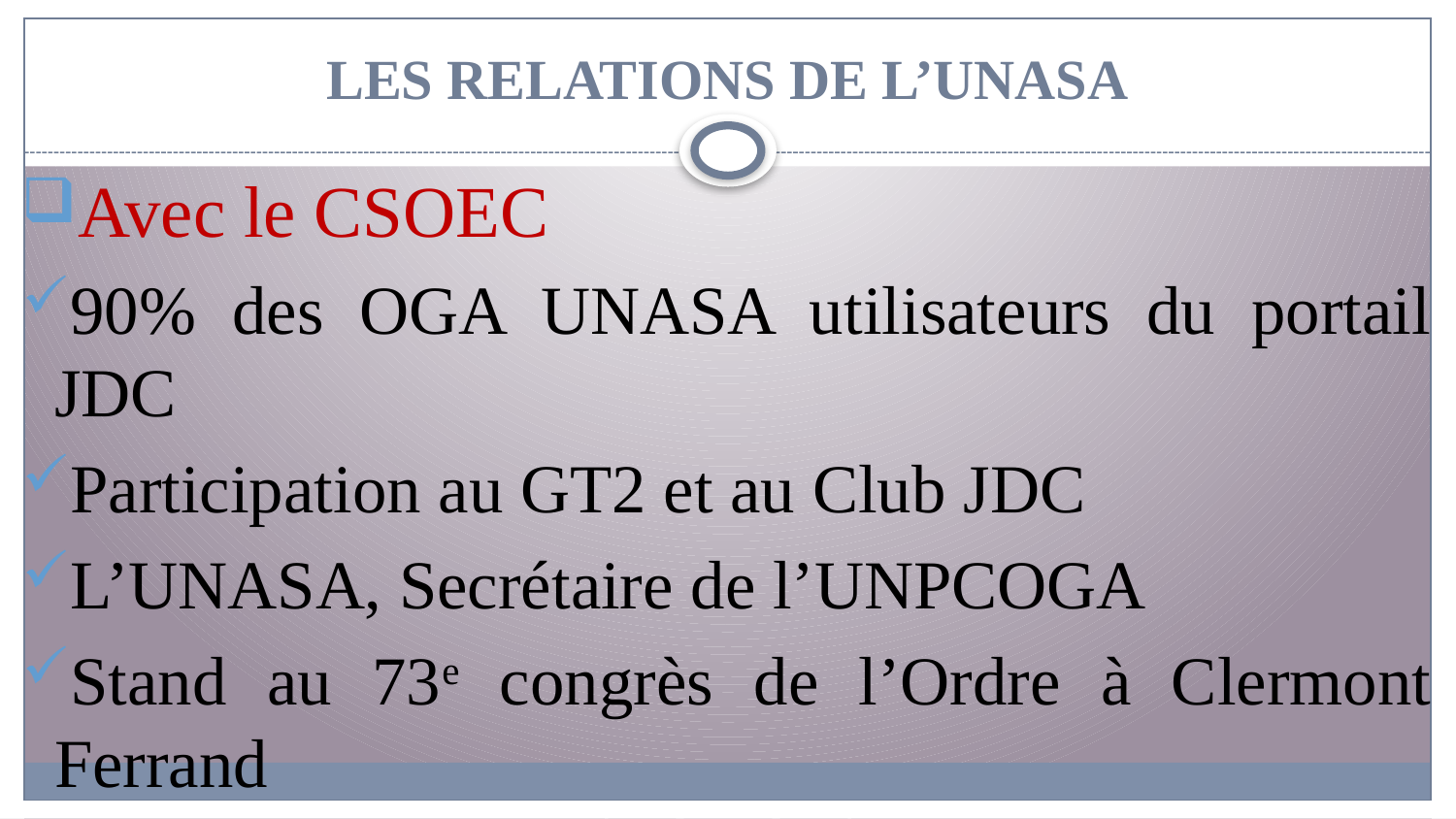

# LES RELATIONS DE L’UNASA
Avec le CSOEC
90% des OGA UNASA utilisateurs du portail JDC
Participation au GT2 et au Club JDC
L’UNASA, Secrétaire de l’UNPCOGA
Stand au 73e congrès de l’Ordre à Clermont Ferrand